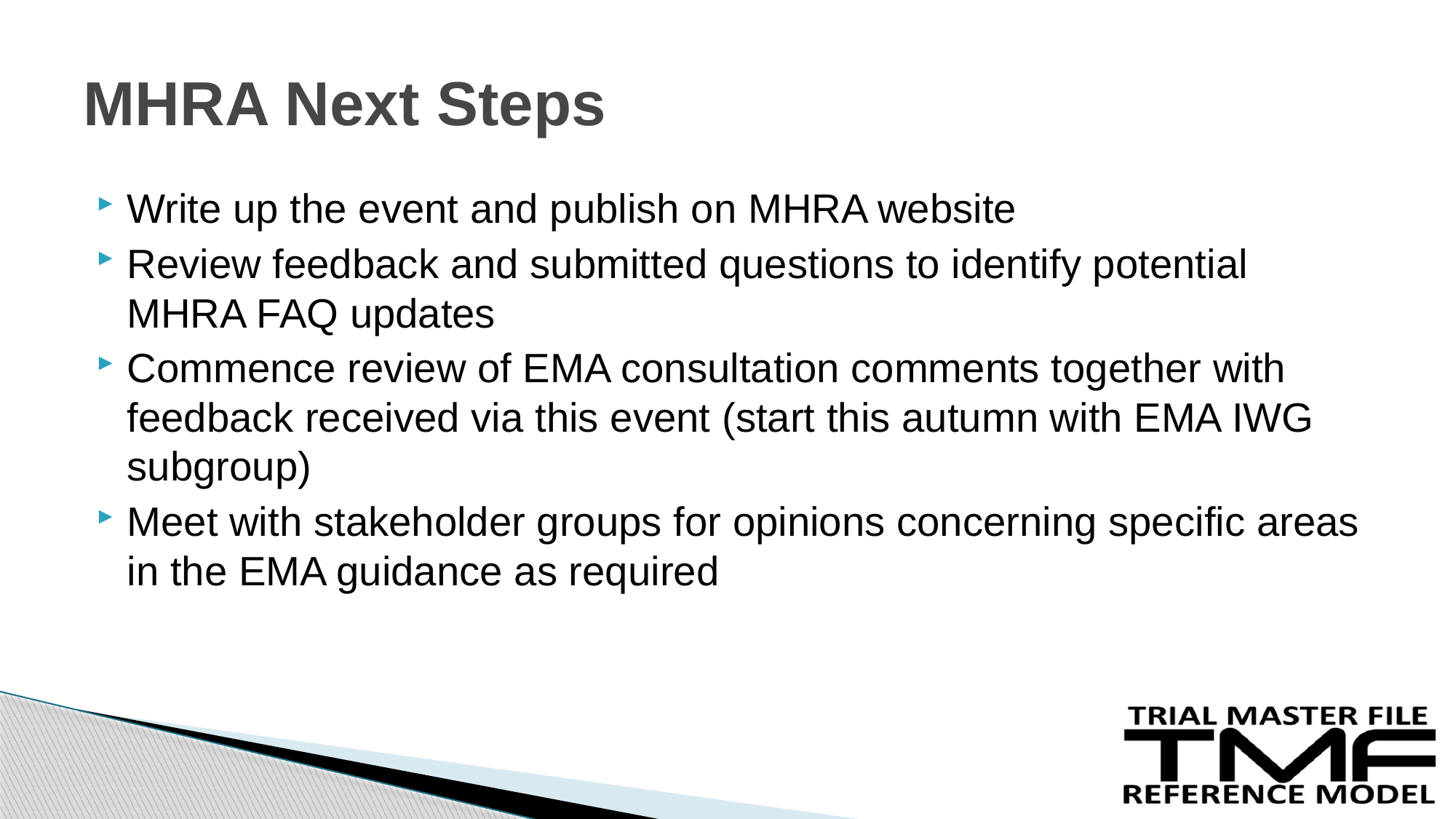

# MHRA Next Steps
Write up the event and publish on MHRA website
Review feedback and submitted questions to identify potential MHRA FAQ updates
Commence review of EMA consultation comments together with feedback received via this event (start this autumn with EMA IWG subgroup)
Meet with stakeholder groups for opinions concerning specific areas in the EMA guidance as required